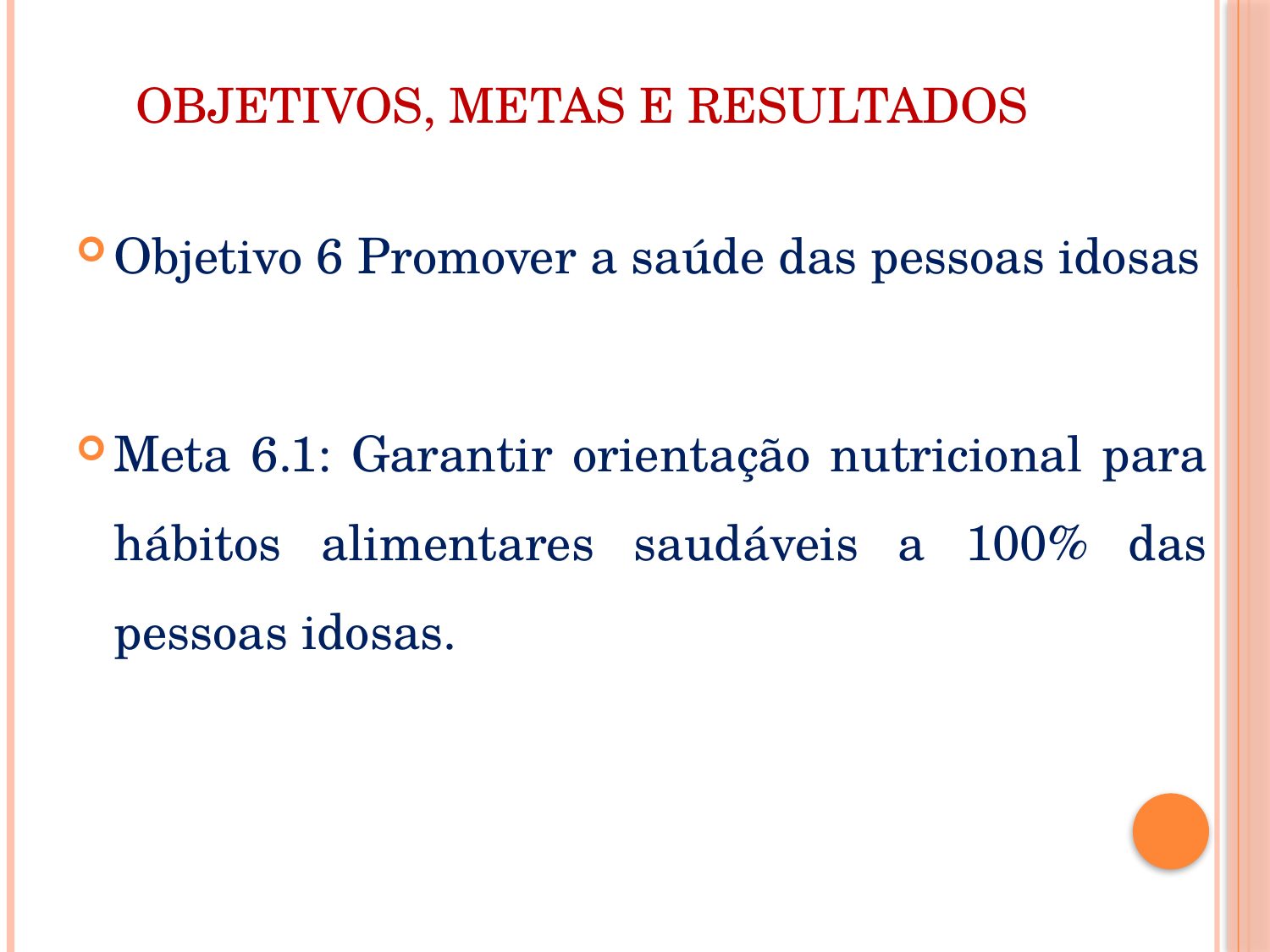

# Objetivos, metas e resultados
Objetivo 6 Promover a saúde das pessoas idosas

Meta 6.1: Garantir orientação nutricional para hábitos alimentares saudáveis a 100% das pessoas idosas.